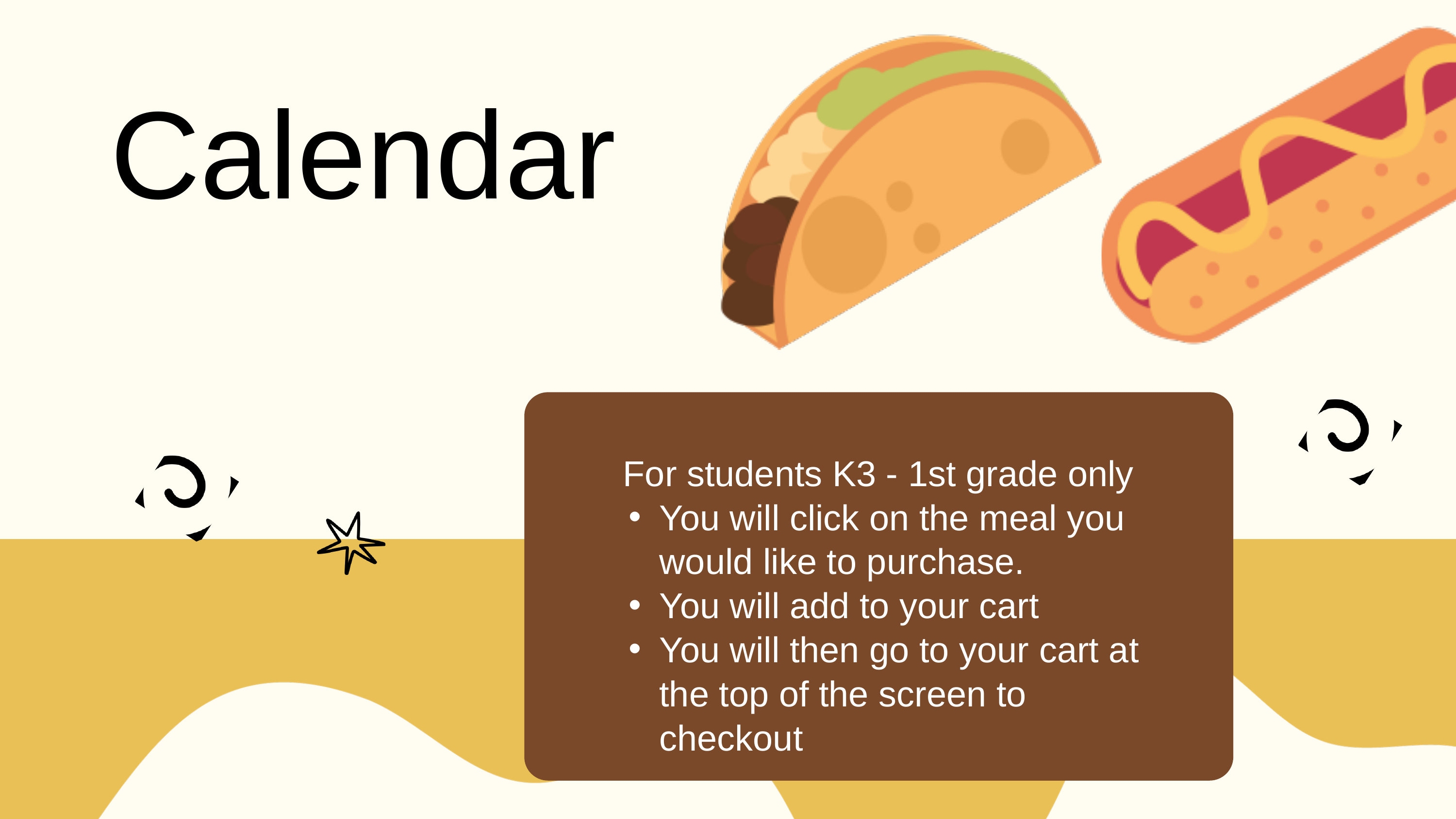

Calendar

For students K3 - 1st grade only
You will click on the meal you would like to purchase.
You will add to your cart
You will then go to your cart at the top of the screen to checkout